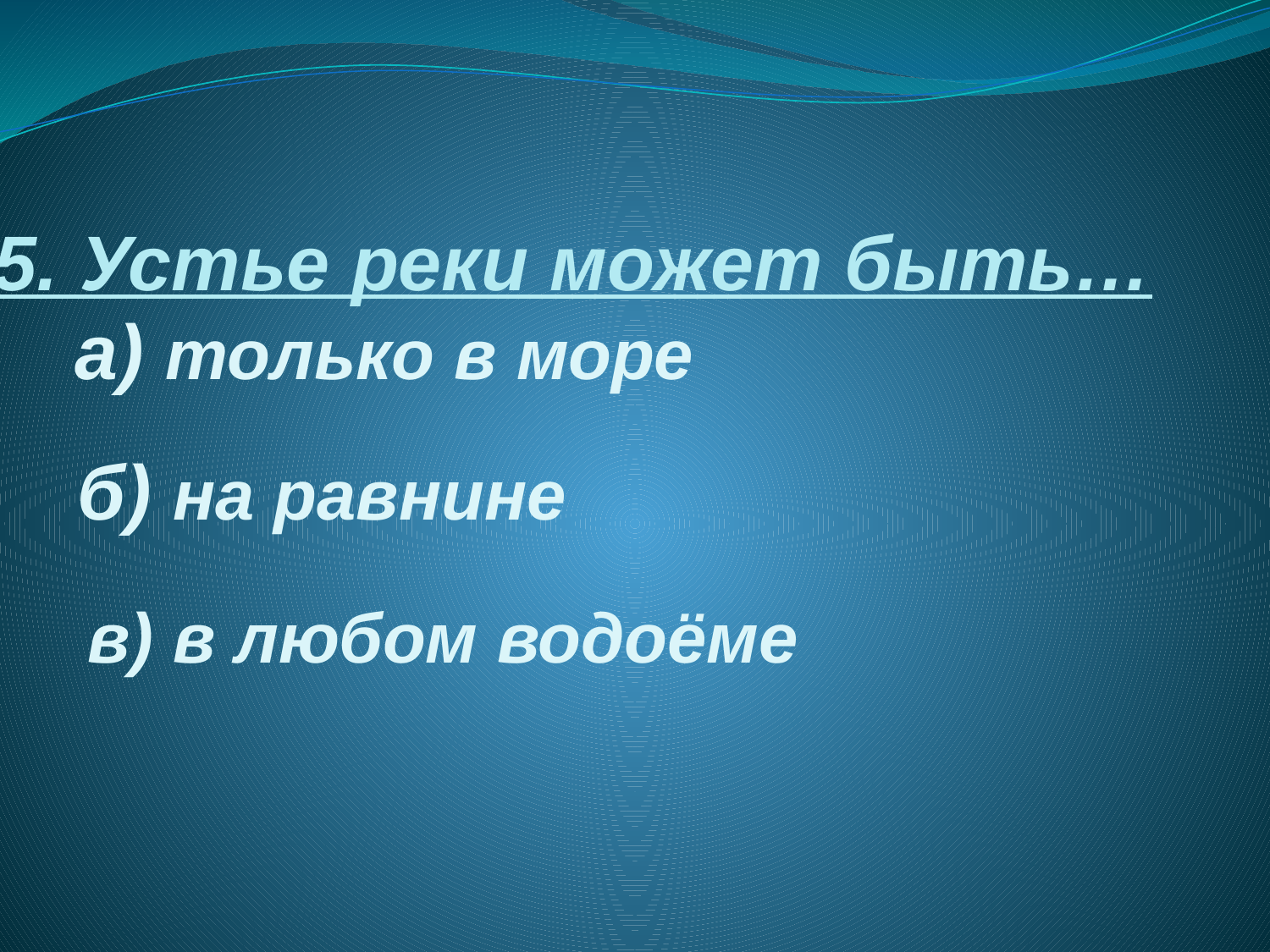

# 5. Устье реки может быть…
а) только в море

б) на равнине

в) в любом водоёме